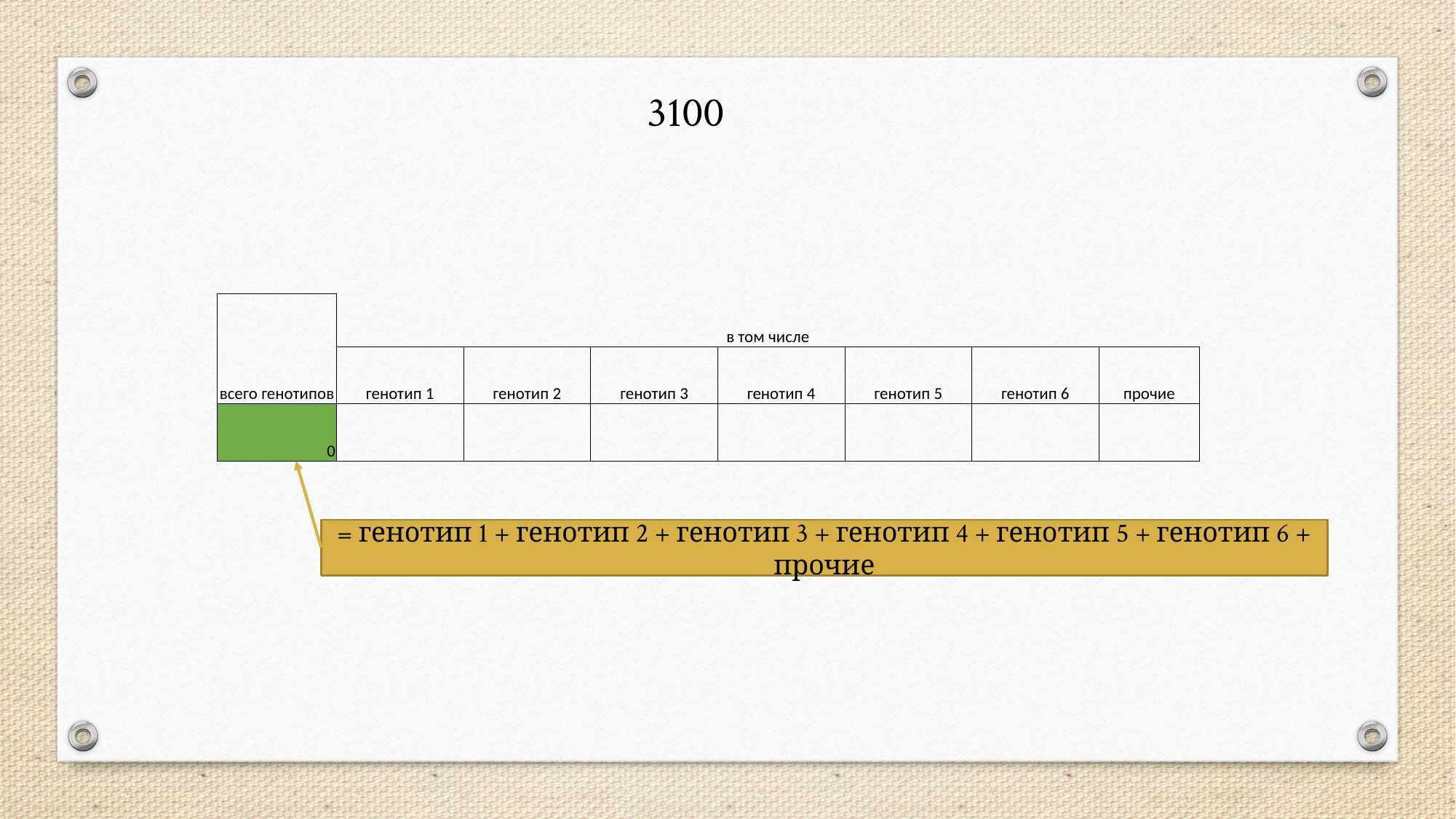

3100
| всего генотипов | в том числе |  |  |  |  |  |  |
| --- | --- | --- | --- | --- | --- | --- | --- |
|  | генотип 1 | генотип 2 | генотип 3 | генотип 4 | генотип 5 | генотип 6 | прочие |
| 0 |  |  |  |  |  |  |  |
= генотип 1 + генотип 2 + генотип 3 + генотип 4 + генотип 5 + генотип 6 + прочие